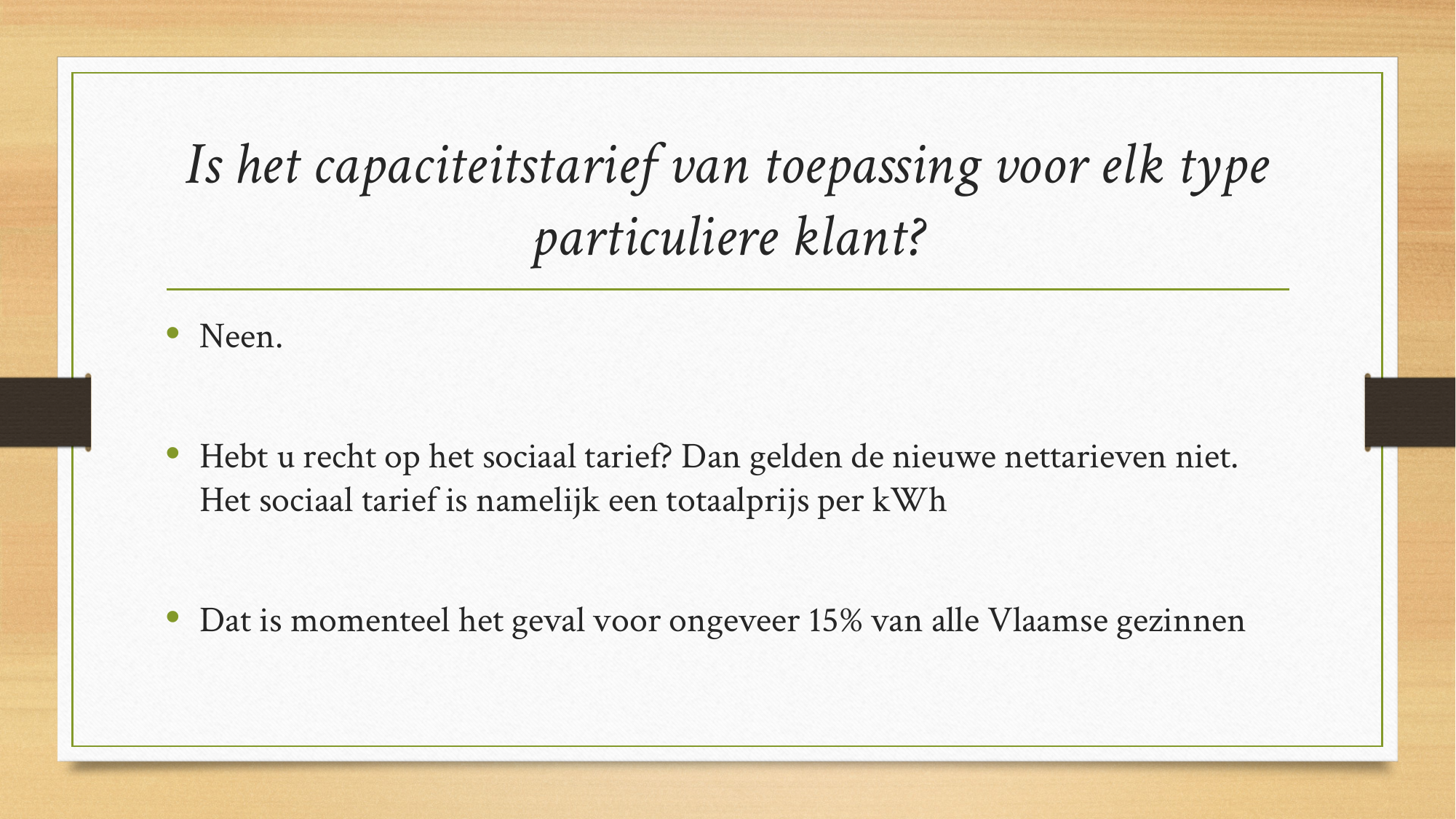

# Is het capaciteitstarief van toepassing voor elk type particuliere klant?
Neen.

Hebt u recht op het sociaal tarief? Dan gelden de nieuwe nettarieven niet. Het sociaal tarief is namelijk een totaalprijs per kWh

Dat is momenteel het geval voor ongeveer 15% van alle Vlaamse gezinnen